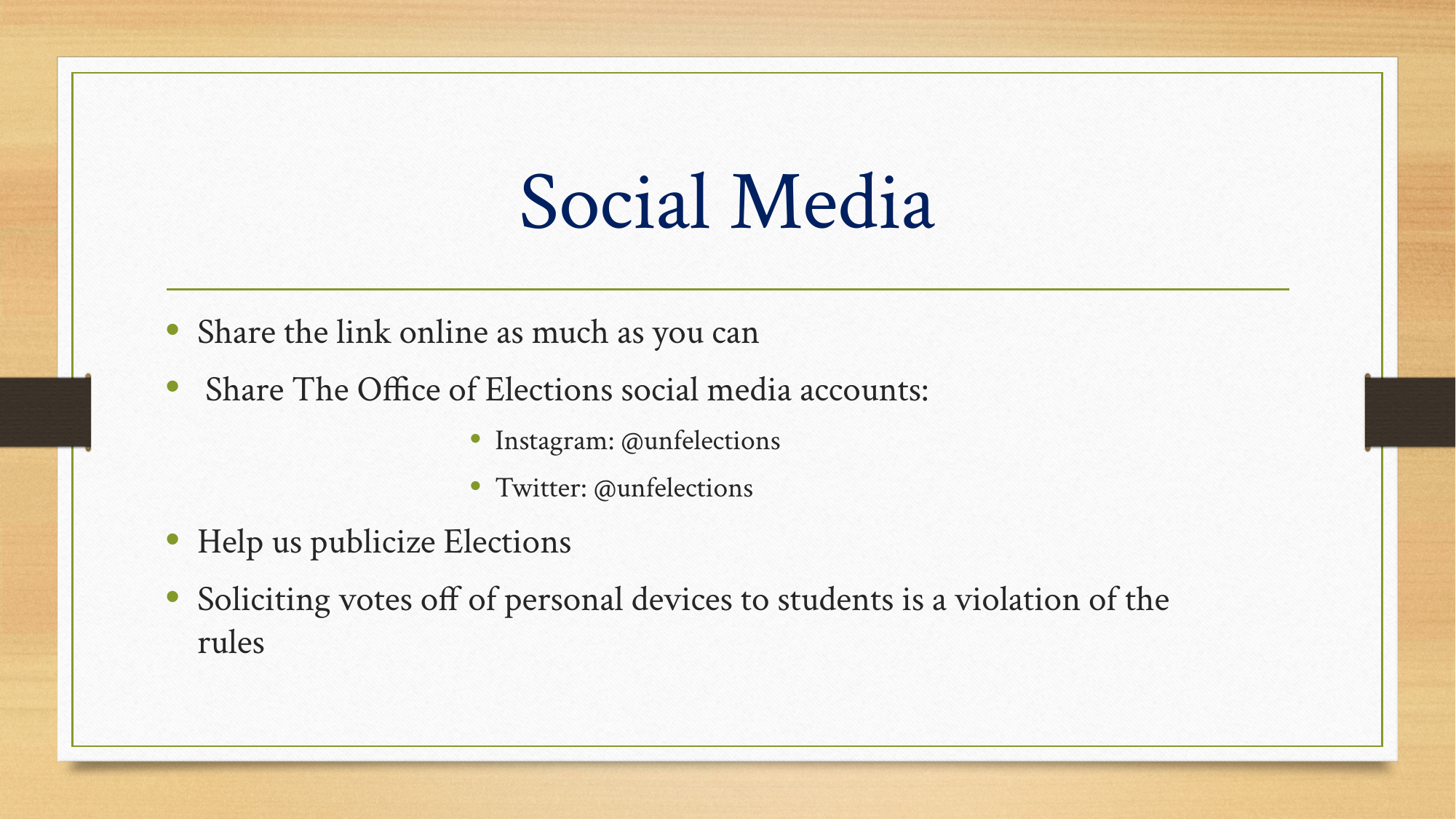

# Social Media
Share the link online as much as you can
 Share The Office of Elections social media accounts:
Instagram: @unfelections
Twitter: @unfelections
Help us publicize Elections
Soliciting votes off of personal devices to students is a violation of the rules